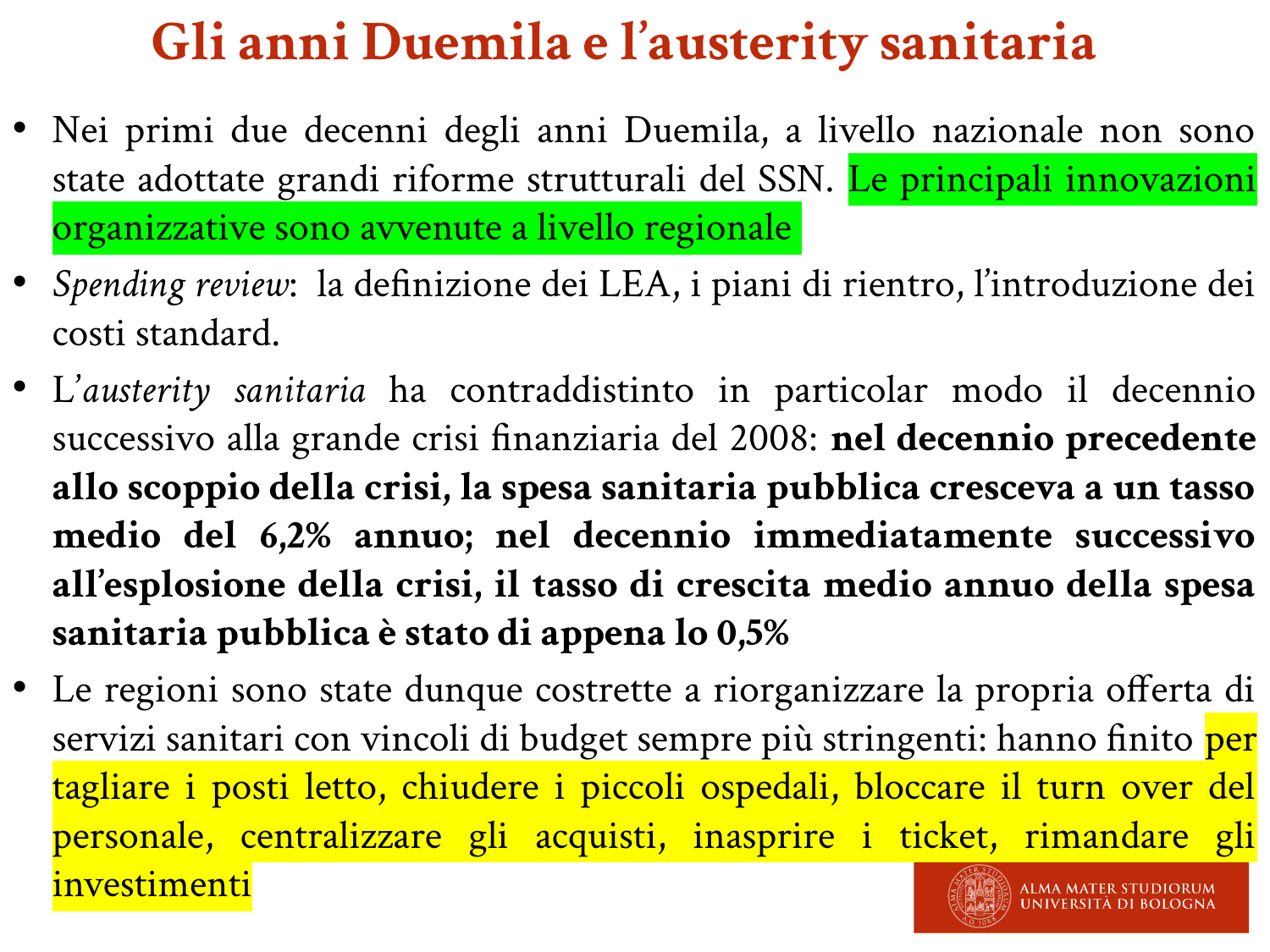

Gli anni Duemila e l’austerity sanitaria

Nei primi due decenni degli anni Duemila, a livello nazionale non sono state adottate grandi riforme strutturali del SSN. Le principali innovazioni organizzative sono avvenute a livello regionale
Spending review:  la definizione dei LEA, i piani di rientro, l’introduzione dei costi standard.
L’austerity sanitaria ha contraddistinto in particolar modo il decennio successivo alla grande crisi finanziaria del 2008: nel decennio precedente allo scoppio della crisi, la spesa sanitaria pubblica cresceva a un tasso medio del 6,2% annuo; nel decennio immediatamente successivo all’esplosione della crisi, il tasso di crescita medio annuo della spesa sanitaria pubblica è stato di appena lo 0,5%
Le regioni sono state dunque costrette a riorganizzare la propria offerta di servizi sanitari con vincoli di budget sempre più stringenti: hanno finito per tagliare i posti letto, chiudere i piccoli ospedali, bloccare il turn over del personale, centralizzare gli acquisti, inasprire i ticket, rimandare gli investimenti